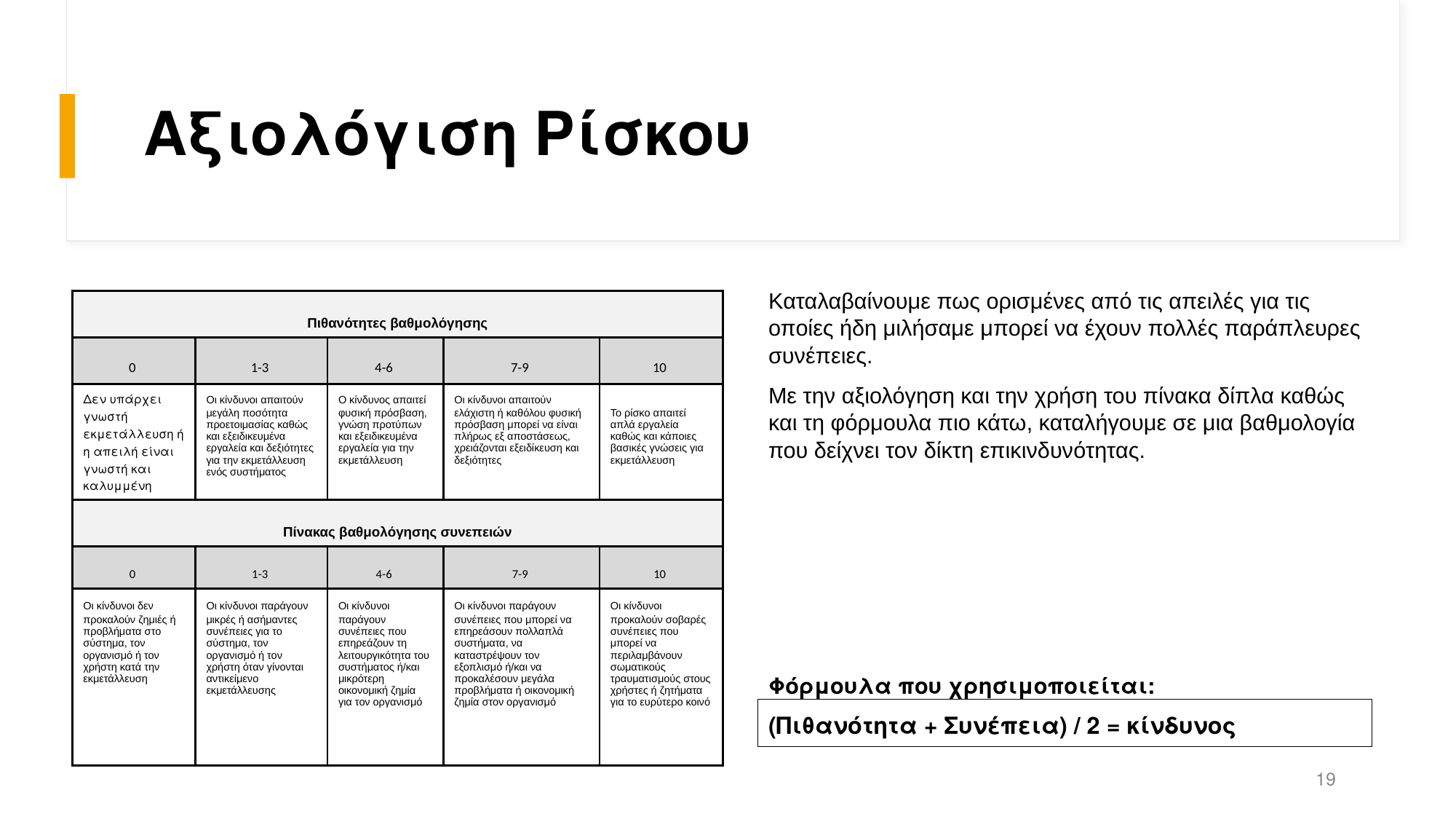

# Αξιολόγιση Ρίσκου
Καταλαβαίνουμε πως ορισμένες από τις απειλές για τις οποίες ήδη μιλήσαμε μπορεί να έχουν πολλές παράπλευρες συνέπειες.
Με την αξιολόγηση και την χρήση του πίνακα δίπλα καθώς και τη φόρμουλα πιο κάτω, καταλήγουμε σε μια βαθμολογία που δείχνει τον δίκτη επικινδυνότητας.

Φόρμουλα που χρησιμοποιείται:
| ​​​ Πιθανότητες βαθμολόγησης |  |  |  |  |
| --- | --- | --- | --- | --- |
| ​​​ 0 ​​​ | ​​​ 1-3 ​​​ | ​​​ 4-6 ​​​ | ​​​ 7-9 ​​​ | ​​​ 10 ​​​ |
| ​​​Δεν υπάρχει γνωστή εκμετάλλευση ή η απειλή είναι γνωστή και καλυμμένη | ​​​Οι κίνδυνοι απαιτούν μεγάλη ποσότητα προετοιμασίας καθώς και εξειδικευμένα εργαλεία και δεξιότητες για την εκμετάλλευση ενός συστήματος | ​​​Ο κίνδυνος απαιτεί φυσική πρόσβαση, γνώση προτύπων και εξειδικευμένα εργαλεία για την εκμετάλλευση | ​​​Οι κίνδυνοι απαιτούν ελάχιστη ή καθόλου φυσική πρόσβαση μπορεί να είναι πλήρως εξ αποστάσεως, χρειάζονται εξειδίκευση και δεξιότητες | ​​​ Το ρίσκο απαιτεί απλά εργαλεία καθώς και κάποιες βασικές γνώσεις για εκμετάλλευση |
| ​​​ Πίνακας βαθμολόγησης συνεπειών |  |  |  |  |
| ​​​ 0 ​​​ | ​​​ 1-3 ​​​ | ​​​ 4-6 ​​​ | ​​​ 7-9 ​​​ | ​​​ 10 ​​​ |
| ​​​Οι κίνδυνοι δεν προκαλούν ζημιές ή προβλήματα στο σύστημα, τον οργανισμό ή τον χρήστη κατά την εκμετάλλευση | ​​​Οι κίνδυνοι παράγουν μικρές ή ασήμαντες συνέπειες για το σύστημα, τον οργανισμό ή τον χρήστη όταν γίνονται αντικείμενο εκμετάλλευσης | ​​​Οι κίνδυνοι παράγουν συνέπειες που επηρεάζουν τη λειτουργικότητα του συστήματος ή/και μικρότερη οικονομική ζημία για τον οργανισμό | ​​​Οι κίνδυνοι παράγουν συνέπειες που μπορεί να επηρεάσουν πολλαπλά συστήματα, να καταστρέψουν τον εξοπλισμό ή/και να προκαλέσουν μεγάλα προβλήματα ή οικονομική ζημία στον οργανισμό | ​​​Οι κίνδυνοι προκαλούν σοβαρές συνέπειες που μπορεί να περιλαμβάνουν σωματικούς τραυματισμούς στους χρήστες ή ζητήματα για το ευρύτερο κοινό |
(Πιθανότητα + Συνέπεια) / 2 = κίνδυνος
19